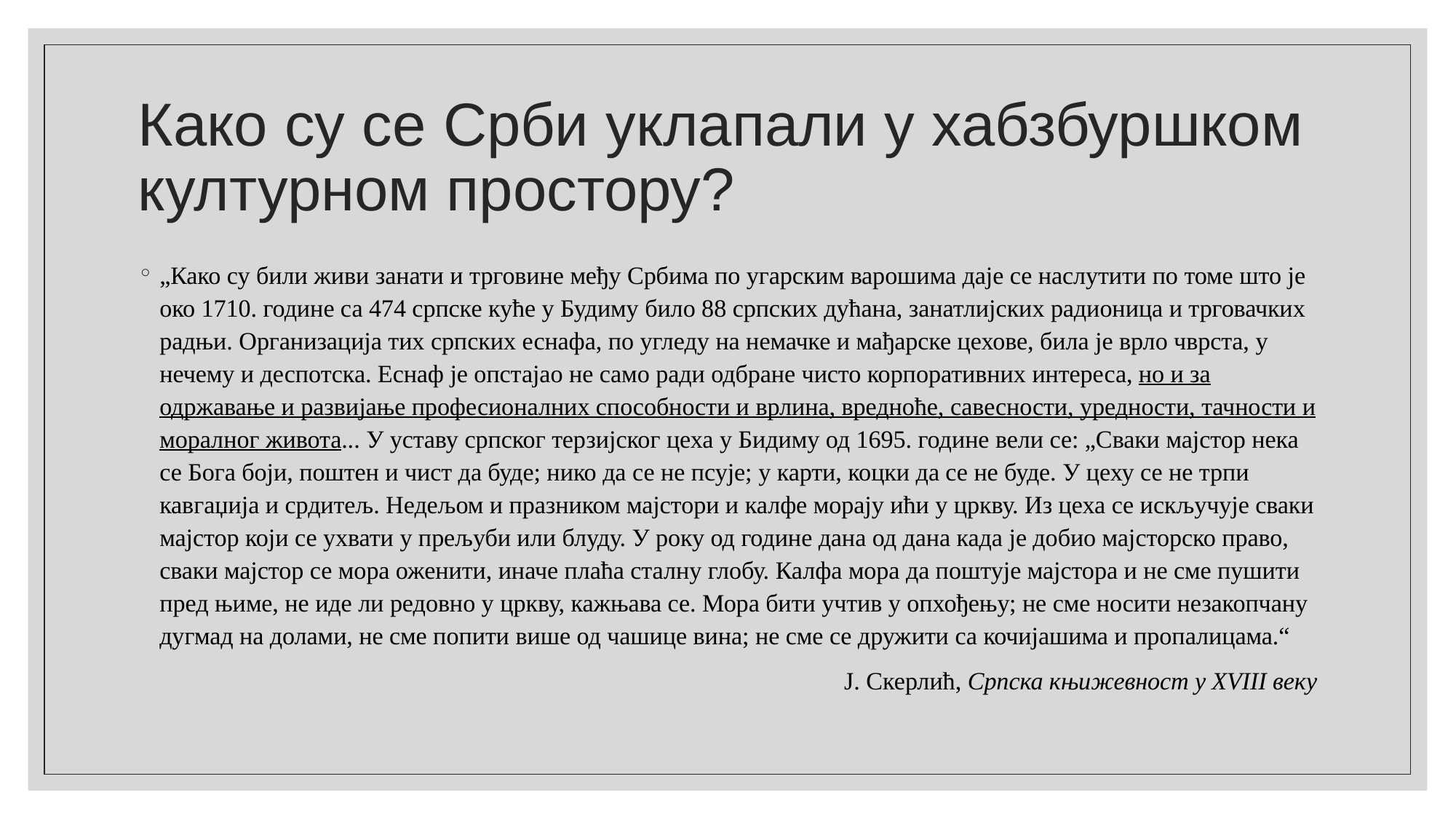

# Како су се Срби уклапали у хабзбуршком културном простору?
„Како су били живи занати и трговине међу Србима по угарским варошима даје се наслутити по томе што је око 1710. године са 474 српске куће у Будиму било 88 српских дућана, занатлијских радионица и трговачких радњи. Организација тих српских еснафа, по угледу на немачке и мађарске цехове, била је врло чврста, у нечему и деспотска. Еснаф је опстајао не само ради одбране чисто корпоративних интереса, но и за одржавање и развијање професионалних способности и врлина, вредноће, савесности, уредности, тачности и моралног живота... У уставу српског терзијског цеха у Бидиму од 1695. године вели се: „Сваки мајстор нека се Бога боји, поштен и чист да буде; нико да се не псује; у карти, коцки да се не буде. У цеху се не трпи кавгаџија и срдитељ. Недељом и празником мајстори и калфе морају ићи у цркву. Из цеха се искључује сваки мајстор који се ухвати у прељуби или блуду. У року од године дана од дана када је добио мајсторско право, сваки мајстор се мора оженити, иначе плаћа сталну глобу. Калфа мора да поштује мајстора и не сме пушити пред њиме, не иде ли редовно у цркву, кажњава се. Мора бити учтив у опхођењу; не сме носити незакопчану дугмад на долами, не сме попити више од чашице вина; не сме се дружити са кочијашима и пропалицама.“
Ј. Скерлић, Српска књижевност у XVIII веку